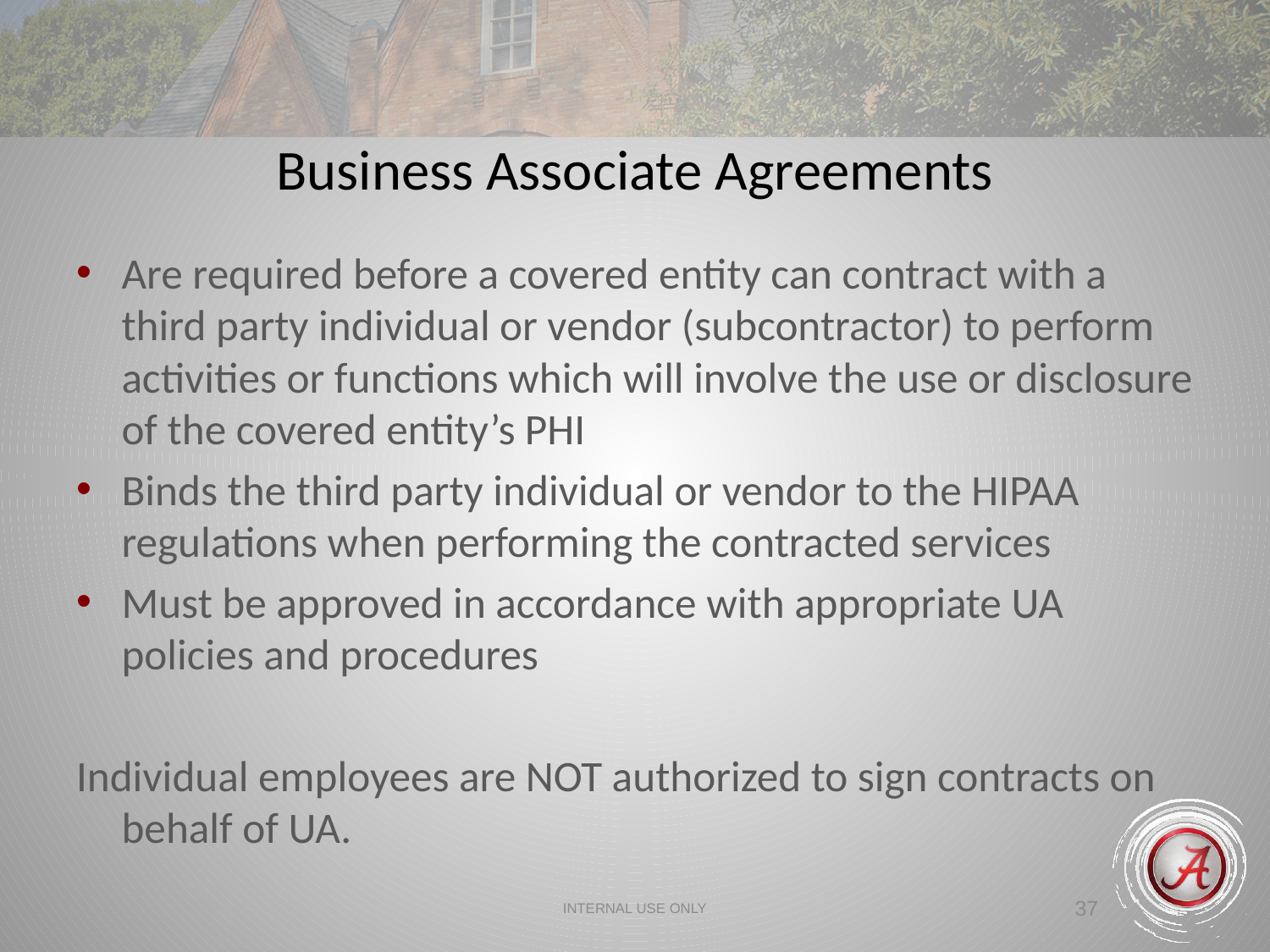

Business Associate Agreements
Are required before a covered entity can contract with a third party individual or vendor (subcontractor) to perform activities or functions which will involve the use or disclosure of the covered entity’s PHI
Binds the third party individual or vendor to the HIPAA regulations when performing the contracted services
Must be approved in accordance with appropriate UA policies and procedures

Individual employees are NOT authorized to sign contracts on behalf of UA.
INTERNAL USE ONLY
37